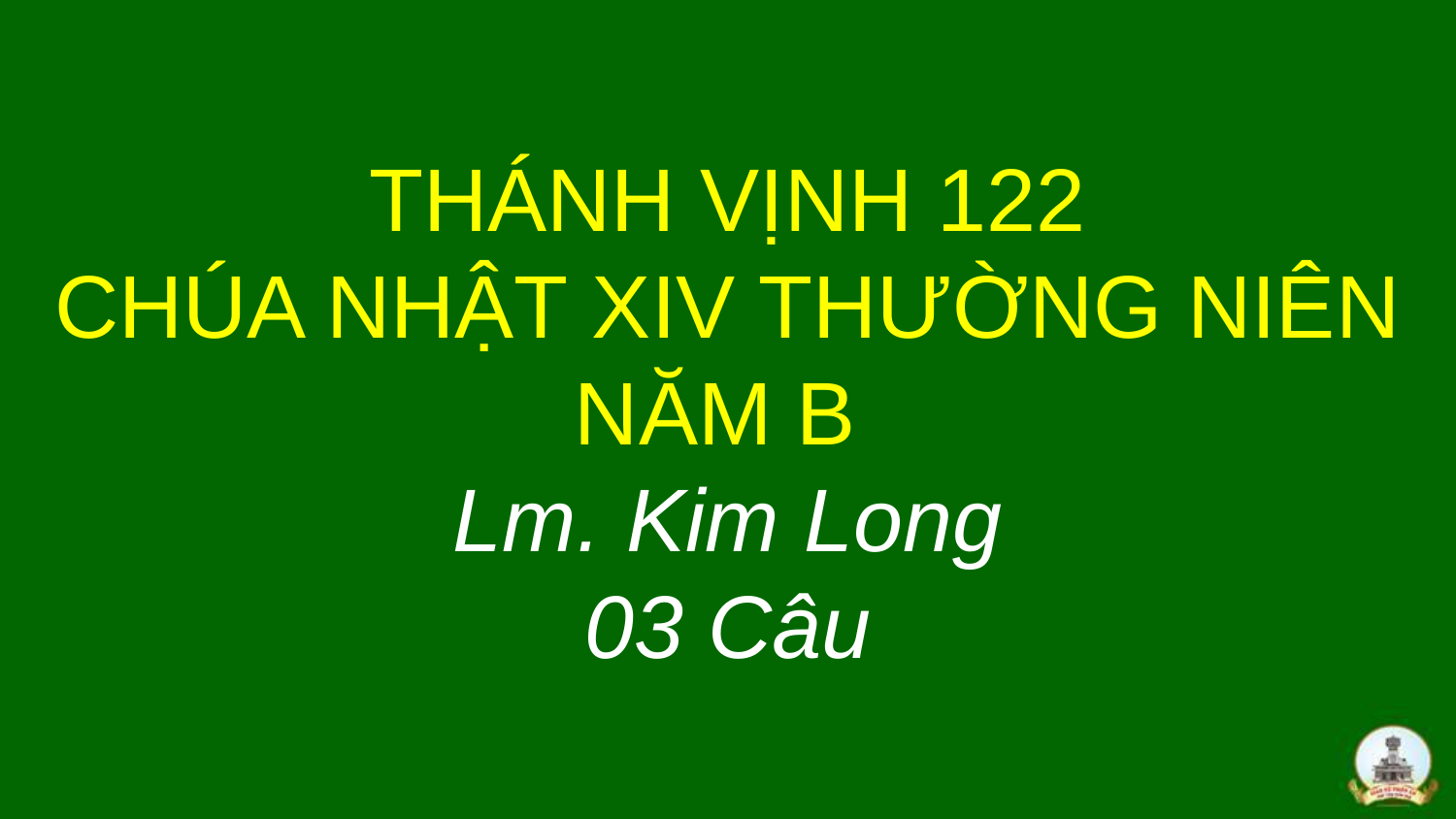

# THÁNH VỊNH 122 CHÚA NHẬT XIV THƯỜNG NIÊN NĂM B Lm. Kim Long 03 Câu